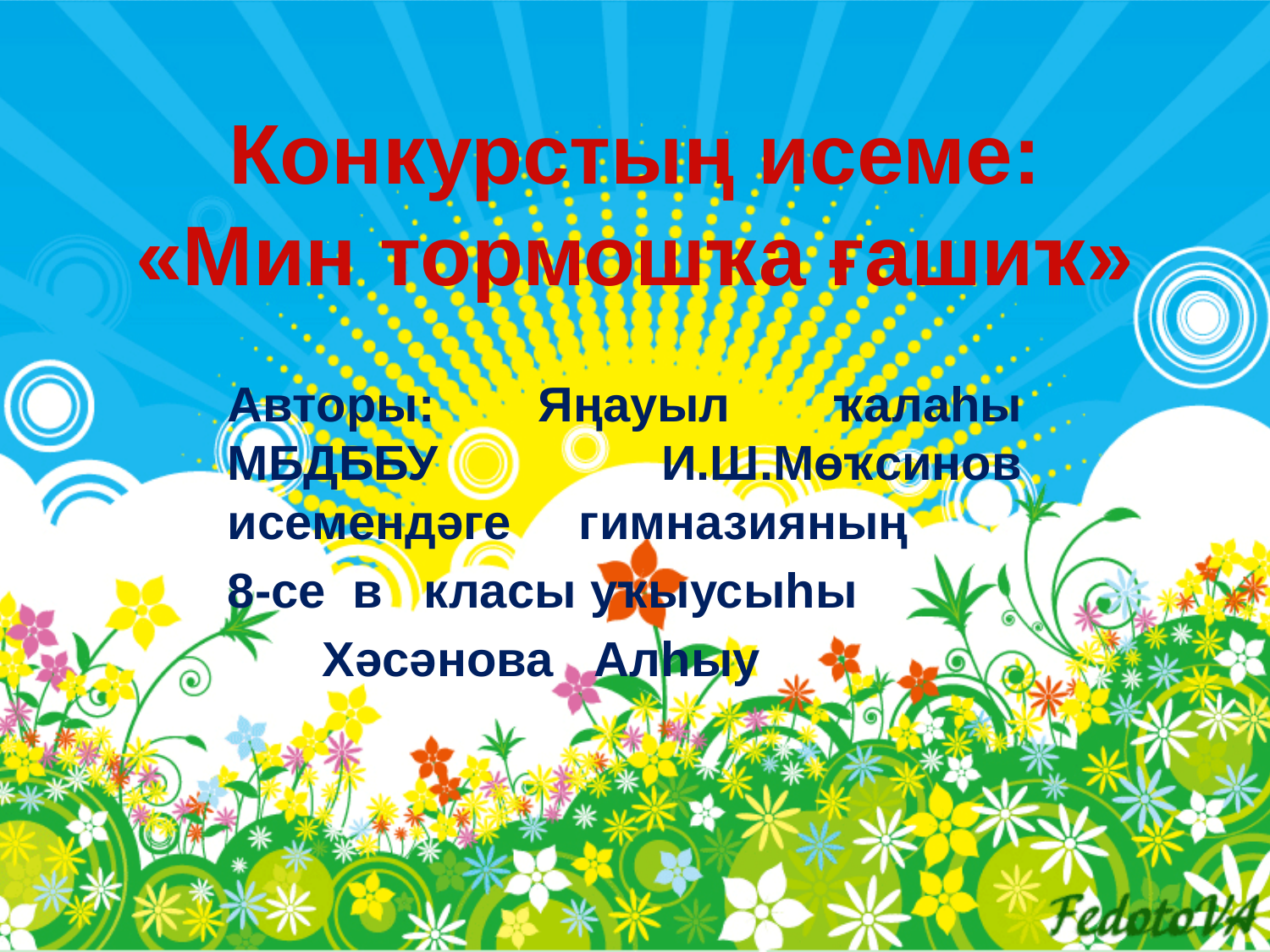

# Конкурстың исеме: «Мин тормошҡа ғашиҡ»
Авторы: Яңауыл ҡалаһы МБДББУ И.Ш.Мөҡсинов исемендәге     гимназияның
8-се  в   класы уҡыусыһы
       Хәсәнова   Алһыу